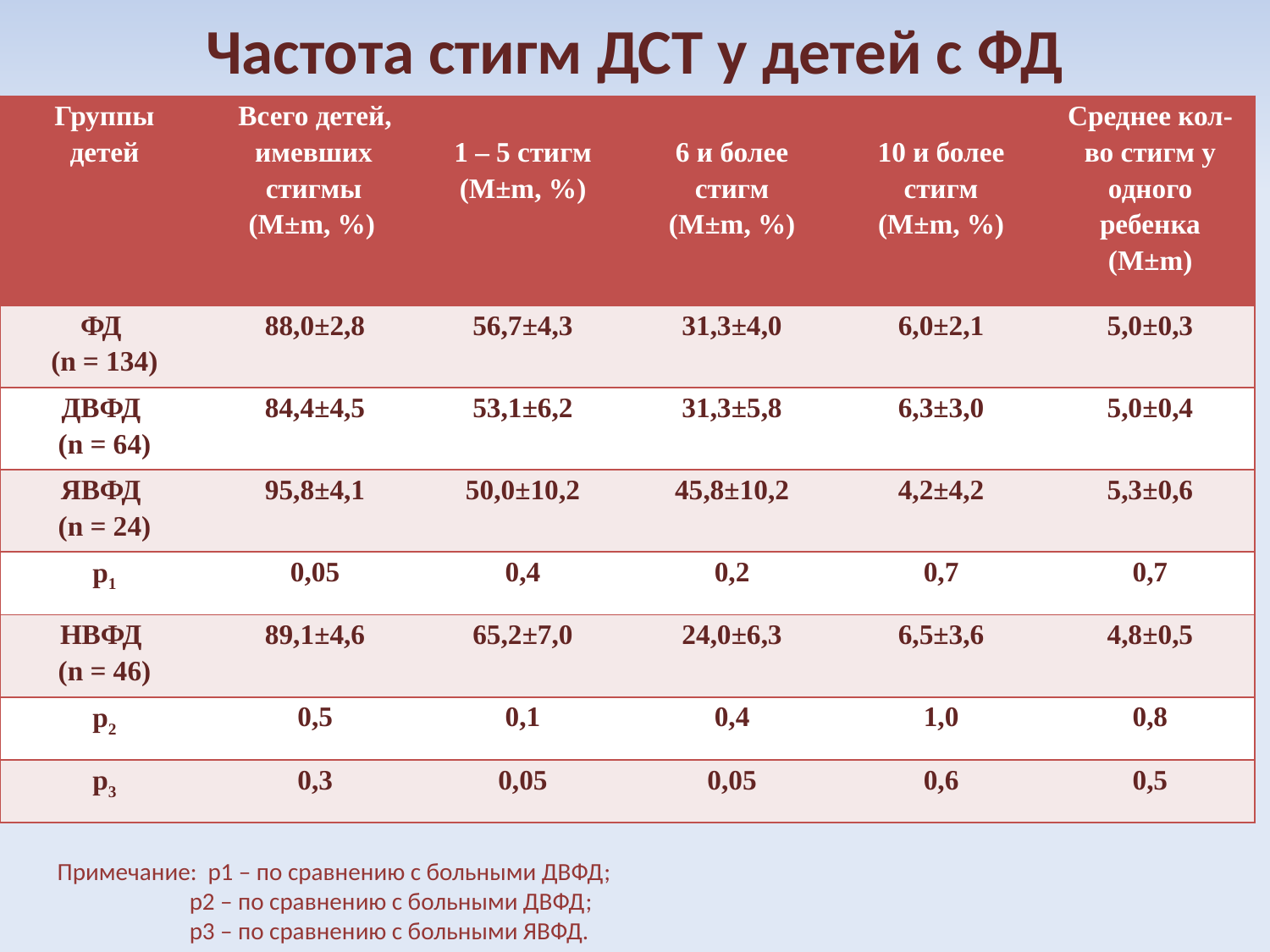

# Частота стигм ДСТ у детей с ФД
| Группы детей | Всего детей, имевших стигмы (M±m, %) | 1 – 5 стигм (M±m, %) | 6 и более стигм (M±m, %) | 10 и более стигм (M±m, %) | Среднее кол-во стигм у одного ребенка (M±m) |
| --- | --- | --- | --- | --- | --- |
| ФД (n = 134) | 88,0±2,8 | 56,7±4,3 | 31,3±4,0 | 6,0±2,1 | 5,0±0,3 |
| ДВФД (n = 64) | 84,4±4,5 | 53,1±6,2 | 31,3±5,8 | 6,3±3,0 | 5,0±0,4 |
| ЯВФД (n = 24) | 95,8±4,1 | 50,0±10,2 | 45,8±10,2 | 4,2±4,2 | 5,3±0,6 |
| р1 | 0,05 | 0,4 | 0,2 | 0,7 | 0,7 |
| НВФД (n = 46) | 89,1±4,6 | 65,2±7,0 | 24,0±6,3 | 6,5±3,6 | 4,8±0,5 |
| р2 | 0,5 | 0,1 | 0,4 | 1,0 | 0,8 |
| р3 | 0,3 | 0,05 | 0,05 | 0,6 | 0,5 |
Примечание:  р1 – по сравнению с больными ДВФД;
                        р2 – по сравнению с больными ДВФД;
                        р3 – по сравнению с больными ЯВФД.